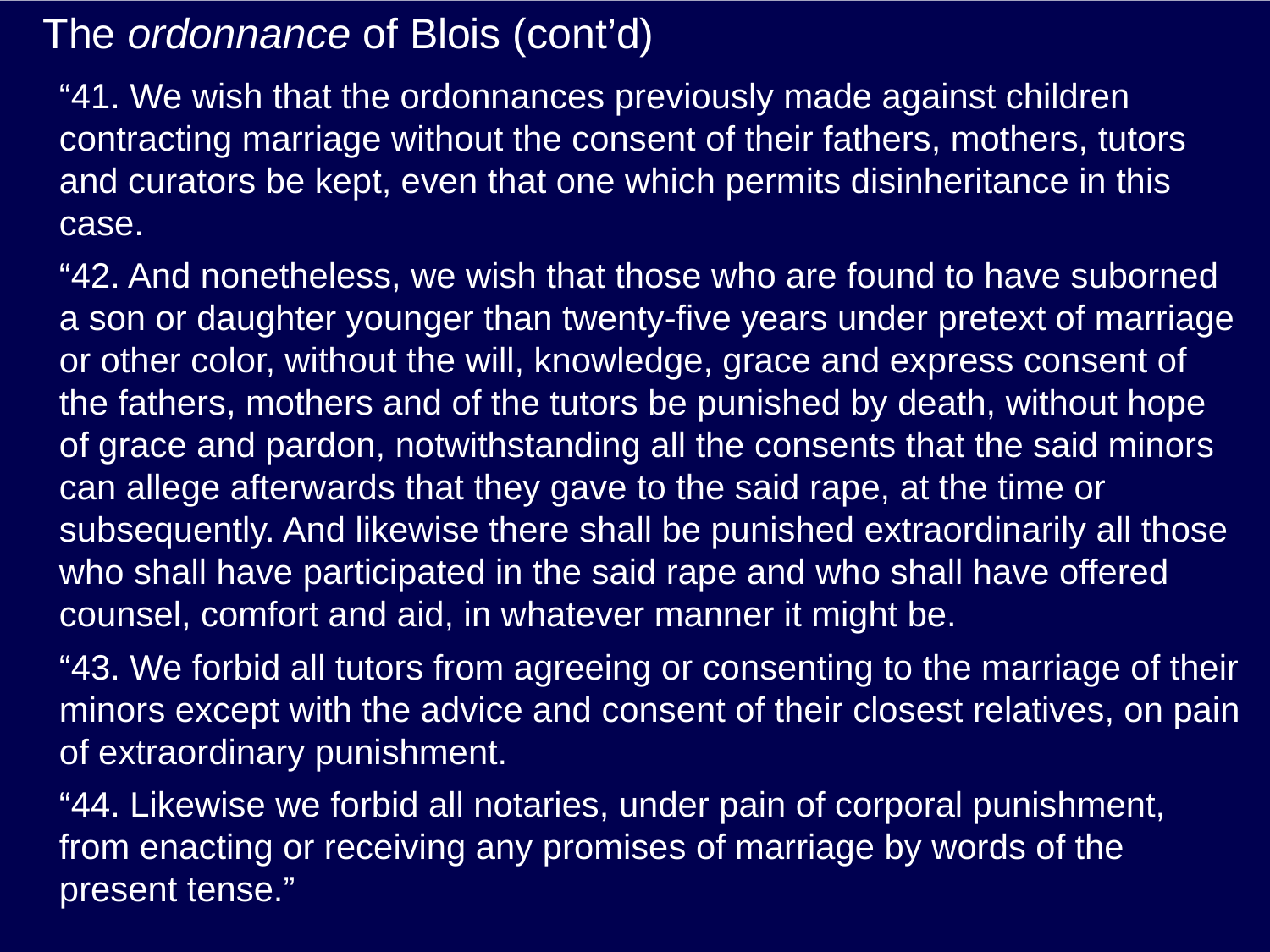

# The ordonnance of Blois (cont’d)

“41. We wish that the ordonnances previously made against children contracting marriage without the consent of their fathers, mothers, tutors and curators be kept, even that one which permits disinheritance in this case.

“42. And nonetheless, we wish that those who are found to have suborned a son or daughter younger than twenty-five years under pretext of marriage or other color, without the will, knowledge, grace and express consent of the fathers, mothers and of the tutors be punished by death, without hope of grace and pardon, notwithstanding all the consents that the said minors can allege afterwards that they gave to the said rape, at the time or subsequently. And likewise there shall be punished extraordinarily all those who shall have participated in the said rape and who shall have offered counsel, comfort and aid, in whatever manner it might be.

“43. We forbid all tutors from agreeing or consenting to the marriage of their minors except with the advice and consent of their closest relatives, on pain of extraordinary punishment.

“44. Likewise we forbid all notaries, under pain of corporal punishment, from enacting or receiving any promises of marriage by words of the present tense.”